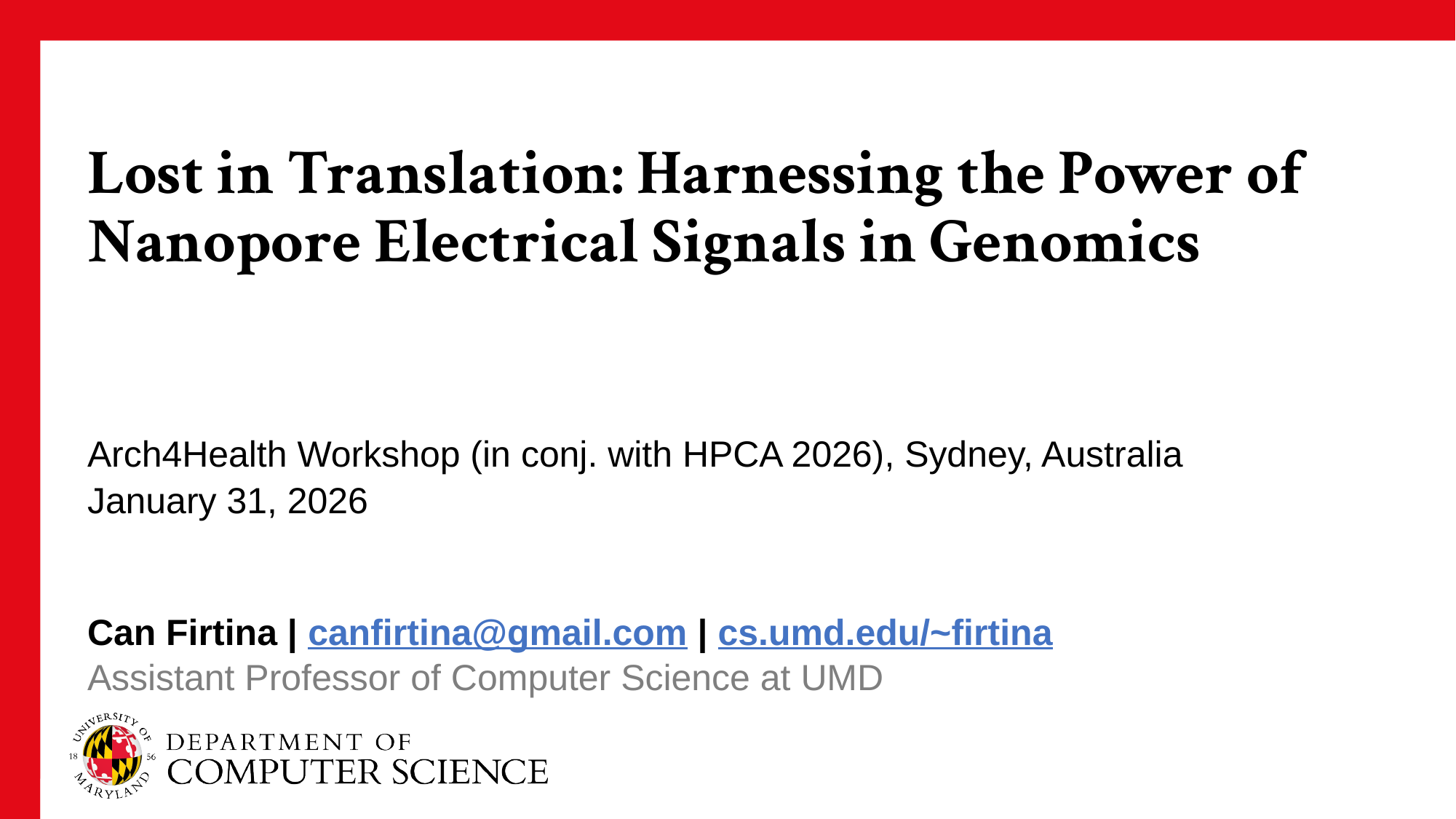

Lost in Translation: Harnessing the Power of Nanopore Electrical Signals in Genomics
Arch4Health Workshop (in conj. with HPCA 2026), Sydney, Australia
January 31, 2026
Can Firtina | canfirtina@gmail.com | cs.umd.edu/~firtina
Assistant Professor of Computer Science at UMD